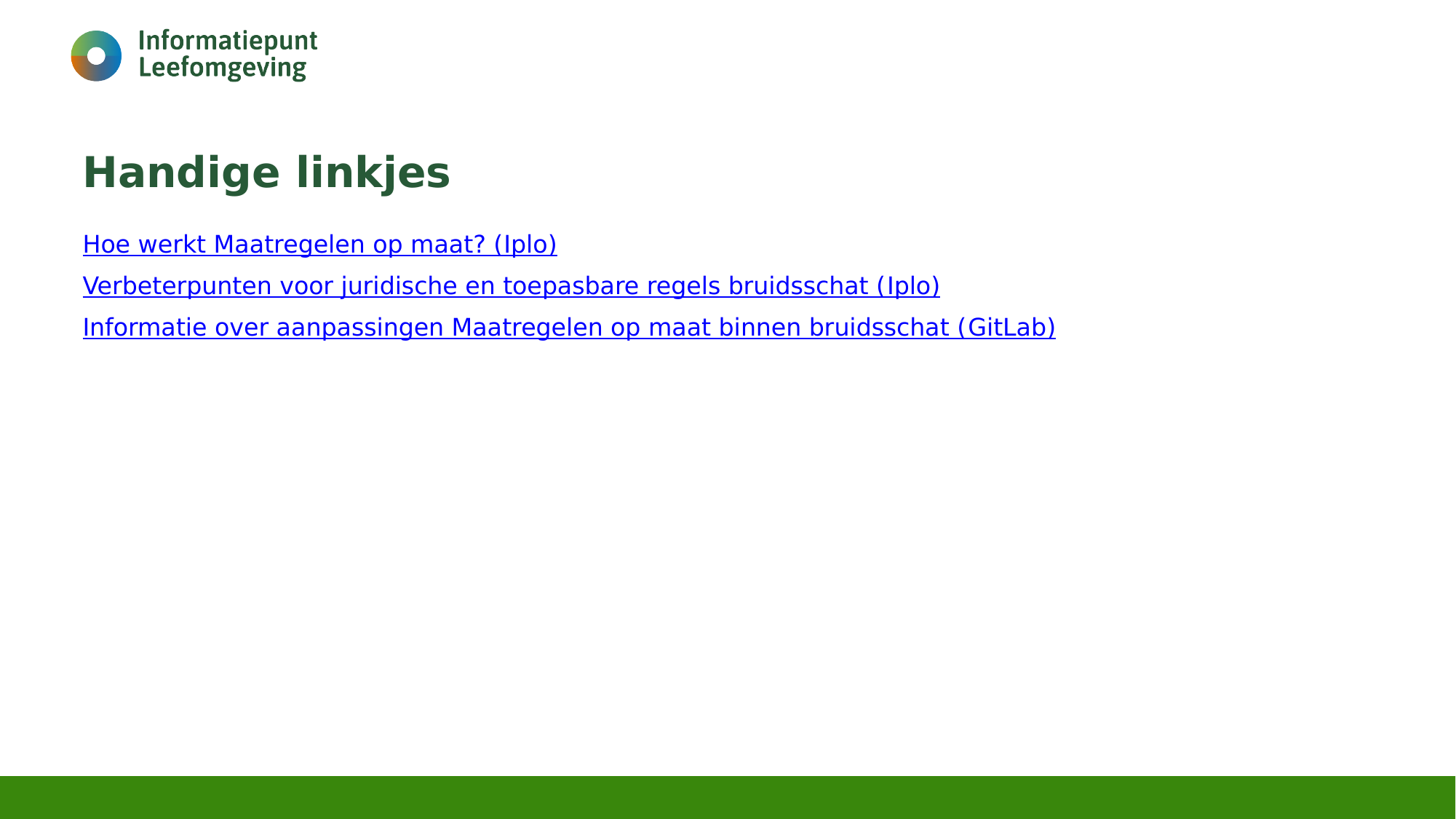

# Handige linkjes
Hoe werkt Maatregelen op maat? (Iplo)
Verbeterpunten voor juridische en toepasbare regels bruidsschat (Iplo)
Informatie over aanpassingen Maatregelen op maat binnen bruidsschat (GitLab)